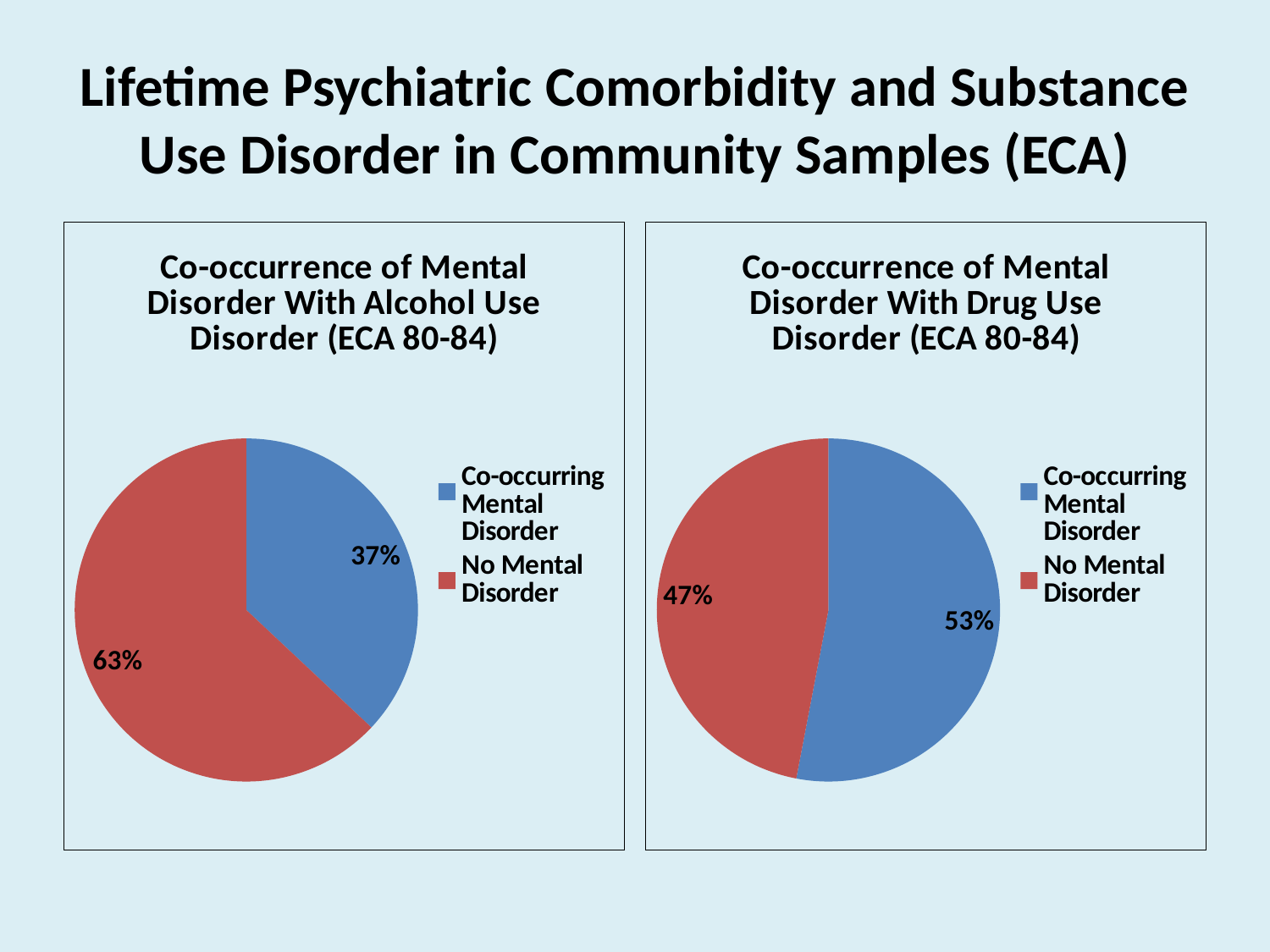

# Lifetime Psychiatric Comorbidity and Substance Use Disorder in Community Samples (ECA)

### Chart: Co-occurrence of Mental Disorder With Alcohol Use Disorder (ECA 80-84)

| Category |  |
|---|---|
| Co-occurring Mental Disorder | 0.3700000000000002 |
| No Mental Disorder | 0.6300000000000004 |

### Chart: Co-occurrence of Mental Disorder With Drug Use Disorder (ECA 80-84)

| Category |  |
|---|---|
| Co-occurring Mental Disorder | 0.53 |
| No Mental Disorder | 0.4700000000000001 |